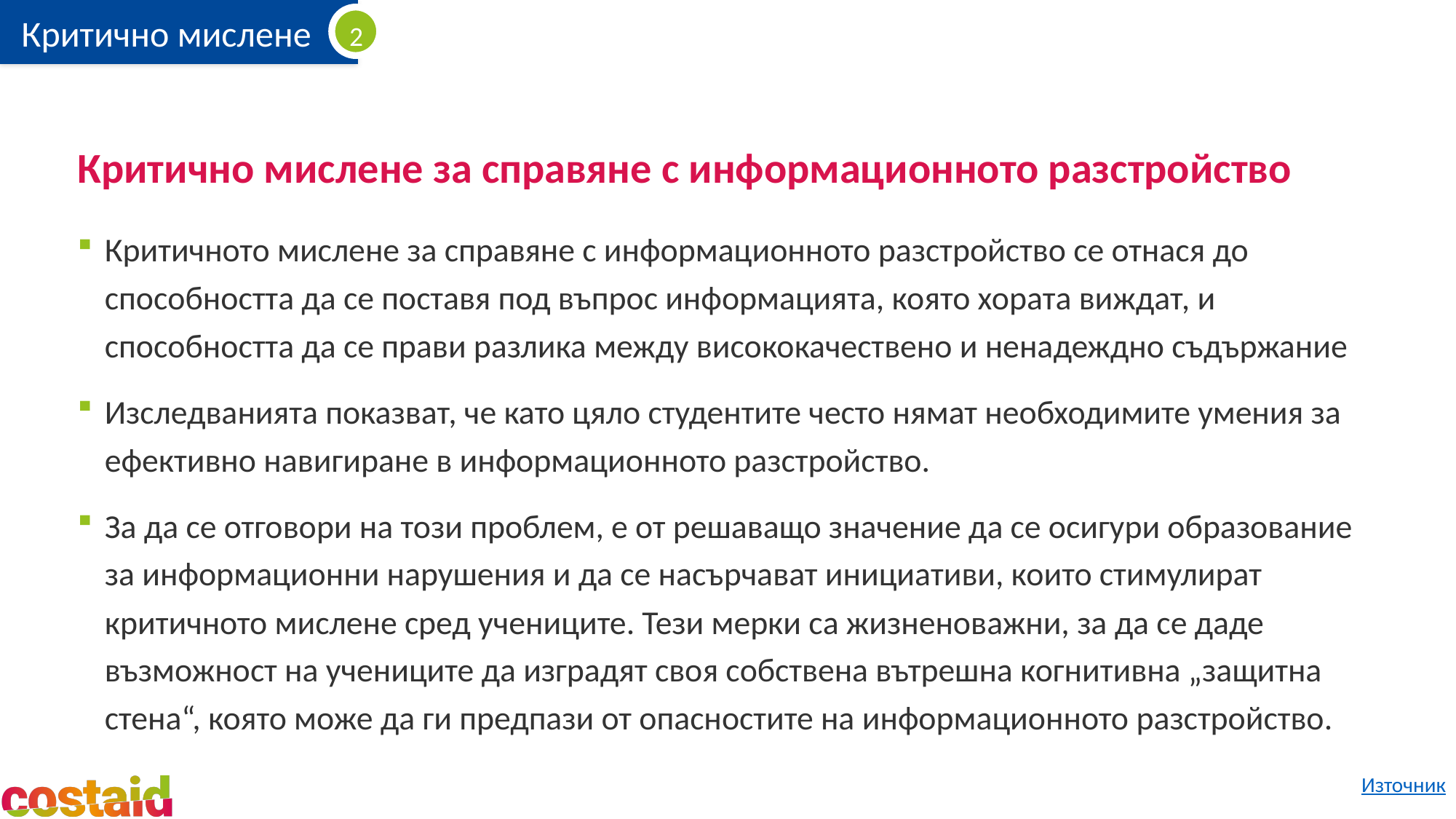

# Критично мислене за справяне с информационното разстройство
Критичното мислене за справяне с информационното разстройство се отнася до способността да се поставя под въпрос информацията, която хората виждат, и способността да се прави разлика между висококачествено и ненадеждно съдържание
Изследванията показват, че като цяло студентите често нямат необходимите умения за ефективно навигиране в информационното разстройство.
За да се отговори на този проблем, е от решаващо значение да се осигури образование за информационни нарушения и да се насърчават инициативи, които стимулират критичното мислене сред учениците. Тези мерки са жизненоважни, за да се даде възможност на учениците да изградят своя собствена вътрешна когнитивна „защитна стена“, която може да ги предпази от опасностите на информационното разстройство.
Източник